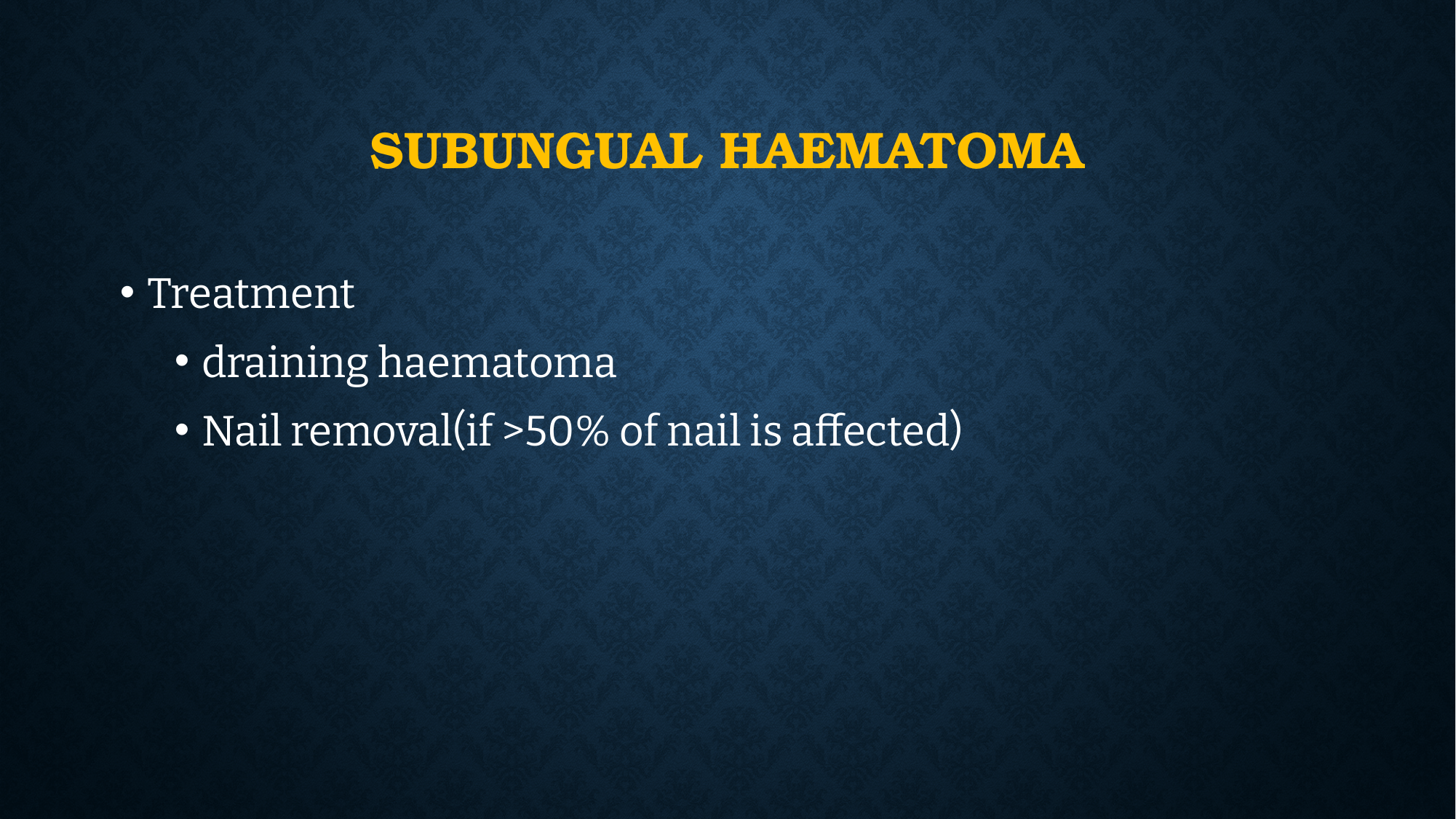

# SUBUNGUAL HAEMATOMA
Treatment
draining haematoma
Nail removal(if >50% of nail is affected)